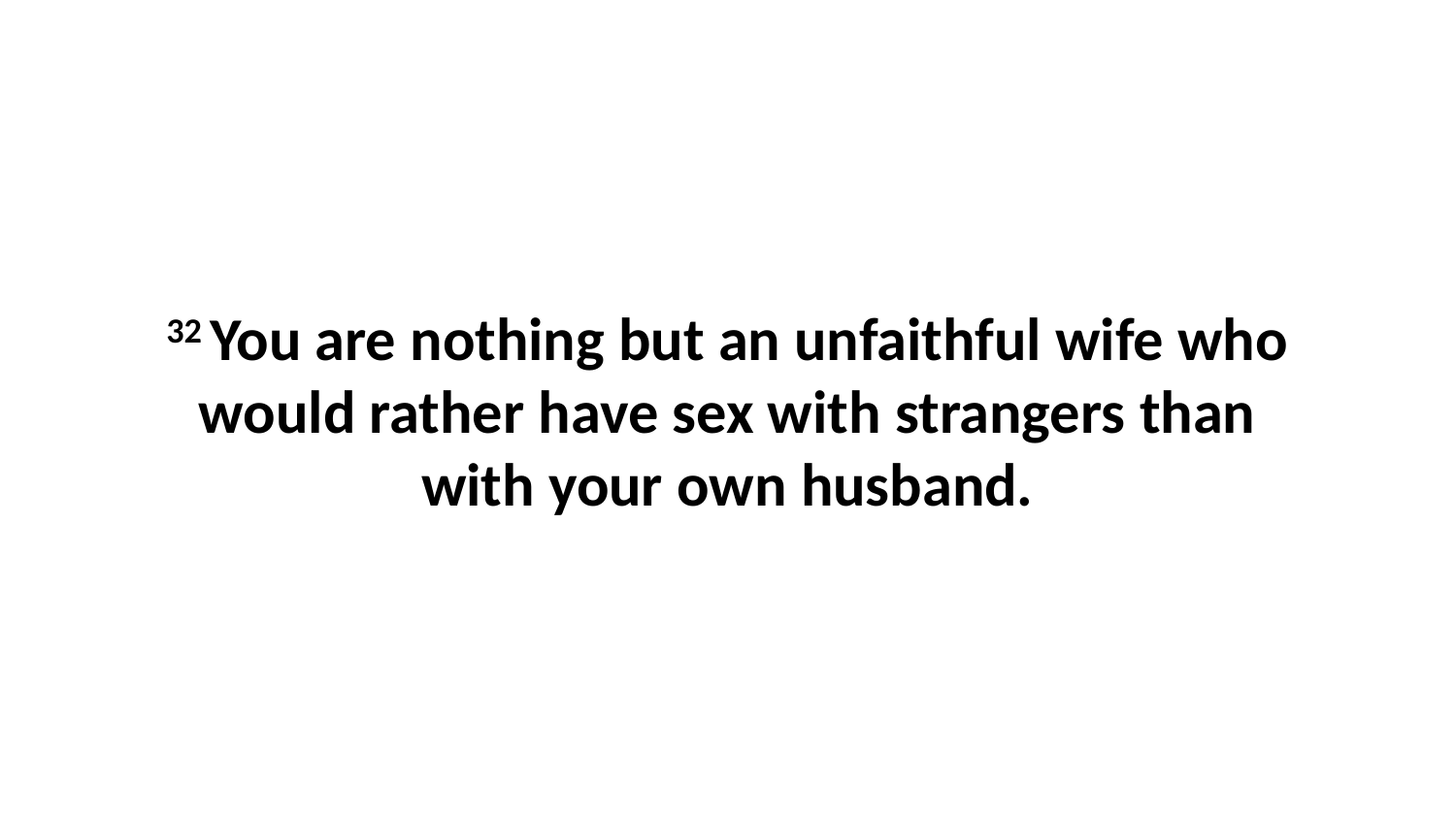

32 You are nothing but an unfaithful wife who would rather have sex with strangers than with your own husband.